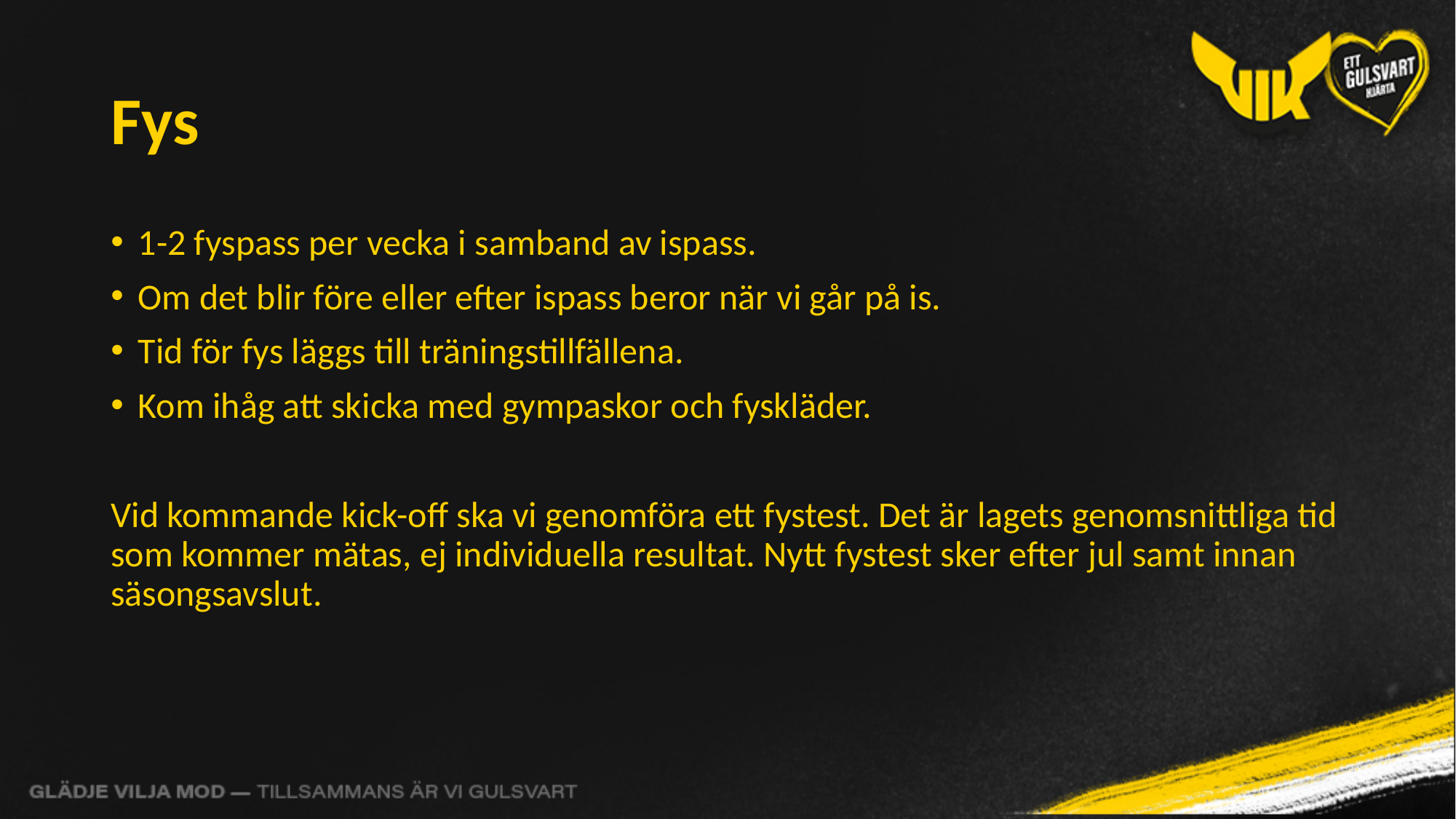

# Fys
1-2 fyspass per vecka i samband av ispass.
Om det blir före eller efter ispass beror när vi går på is.
Tid för fys läggs till träningstillfällena.
Kom ihåg att skicka med gympaskor och fyskläder.

Vid kommande kick-off ska vi genomföra ett fystest. Det är lagets genomsnittliga tid som kommer mätas, ej individuella resultat. Nytt fystest sker efter jul samt innan säsongsavslut.